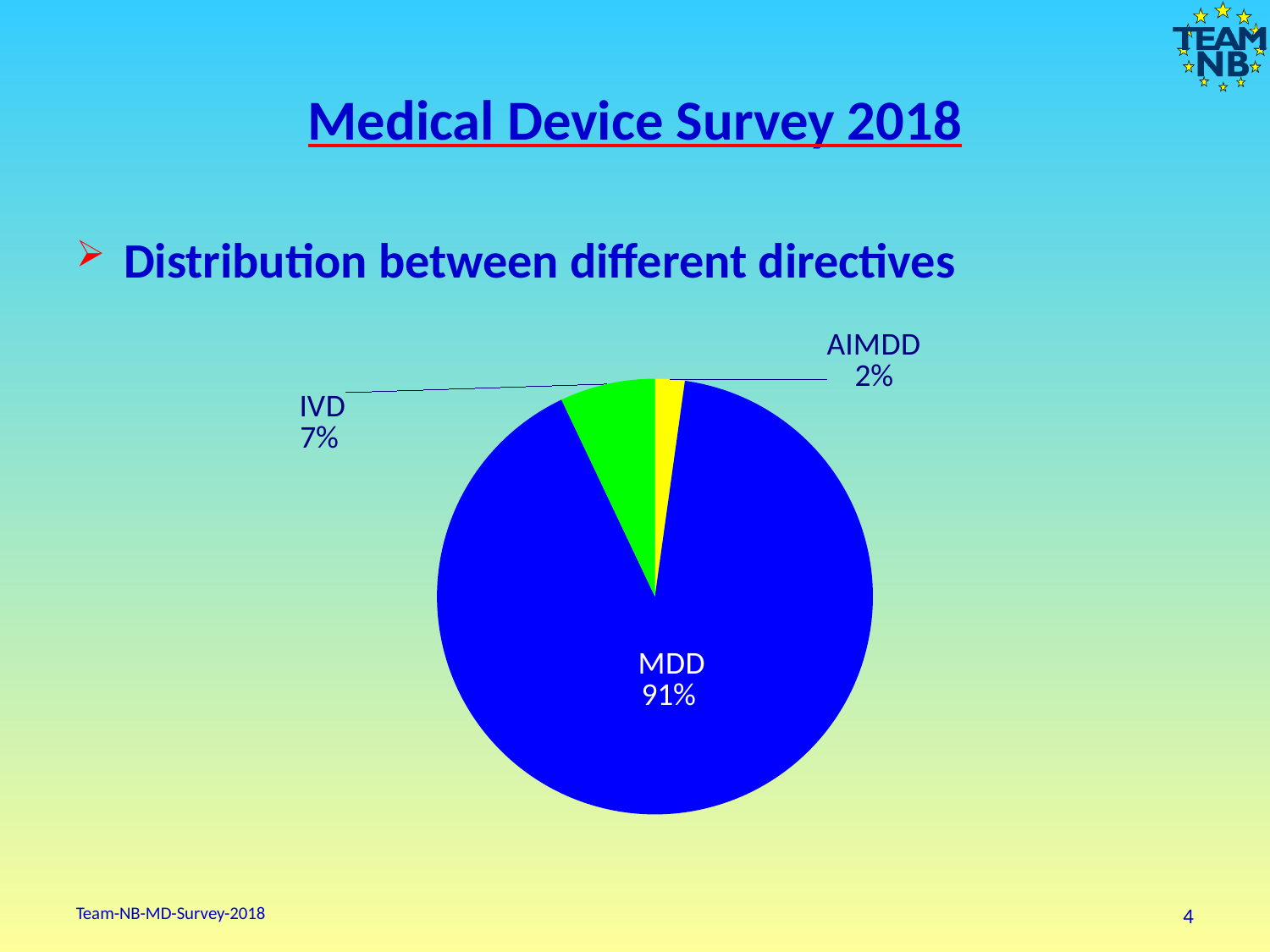

# Medical Device Survey 2018
Distribution between different directives

### Chart

| Category |  |
|---|---|
| AIMDD | 17.652173913043477 |
|  MDD | 727.9130434782609 |
|  IVD | 56.56521739130435 |
Team-NB-MD-Survey-2018
4